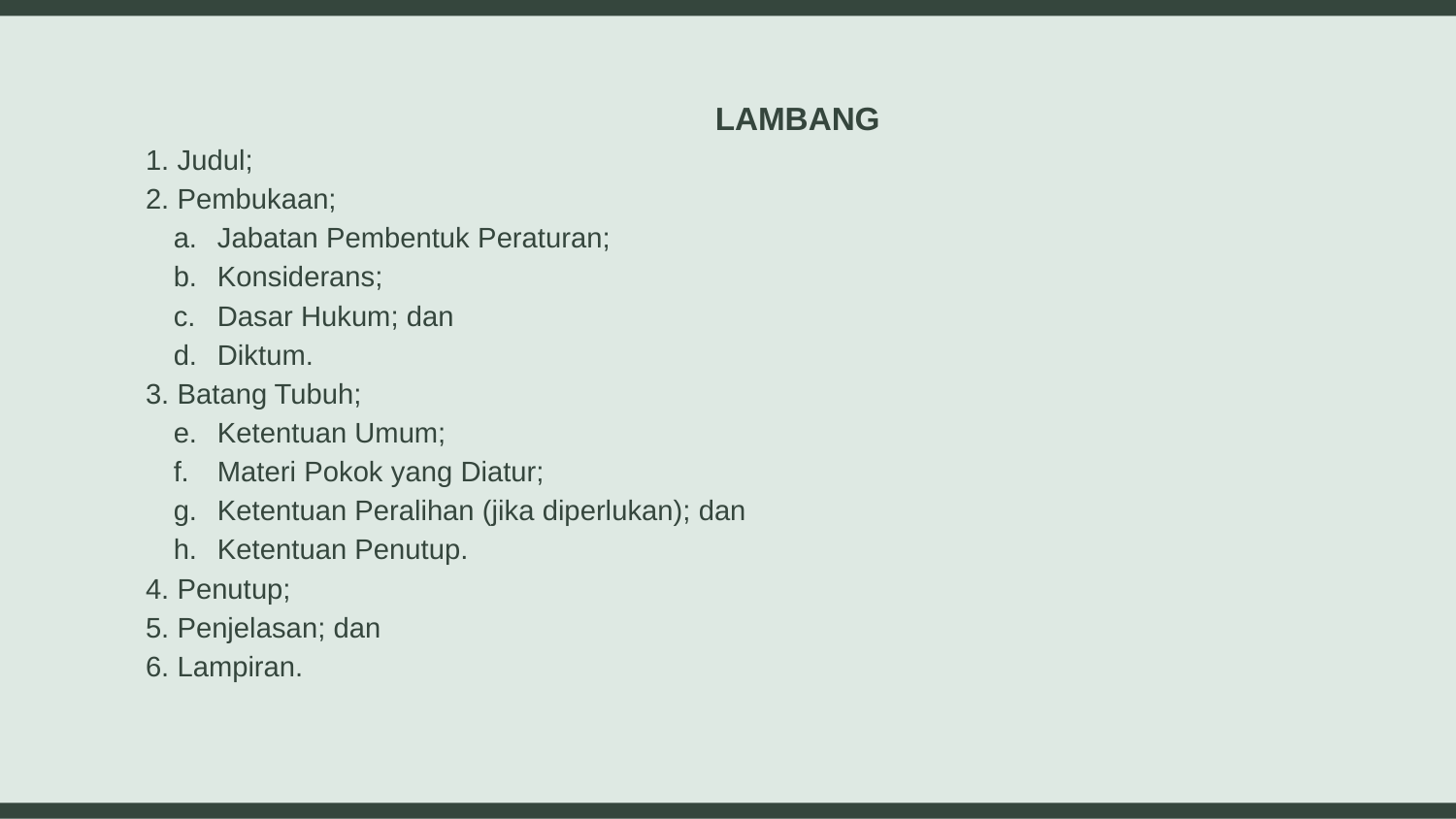

LAMBANG
1. Judul;
2. Pembukaan;
Jabatan Pembentuk Peraturan;
Konsiderans;
Dasar Hukum; dan
Diktum.
3. Batang Tubuh;
Ketentuan Umum;
Materi Pokok yang Diatur;
Ketentuan Peralihan (jika diperlukan); dan
Ketentuan Penutup.
4. Penutup;
5. Penjelasan; dan
6. Lampiran.